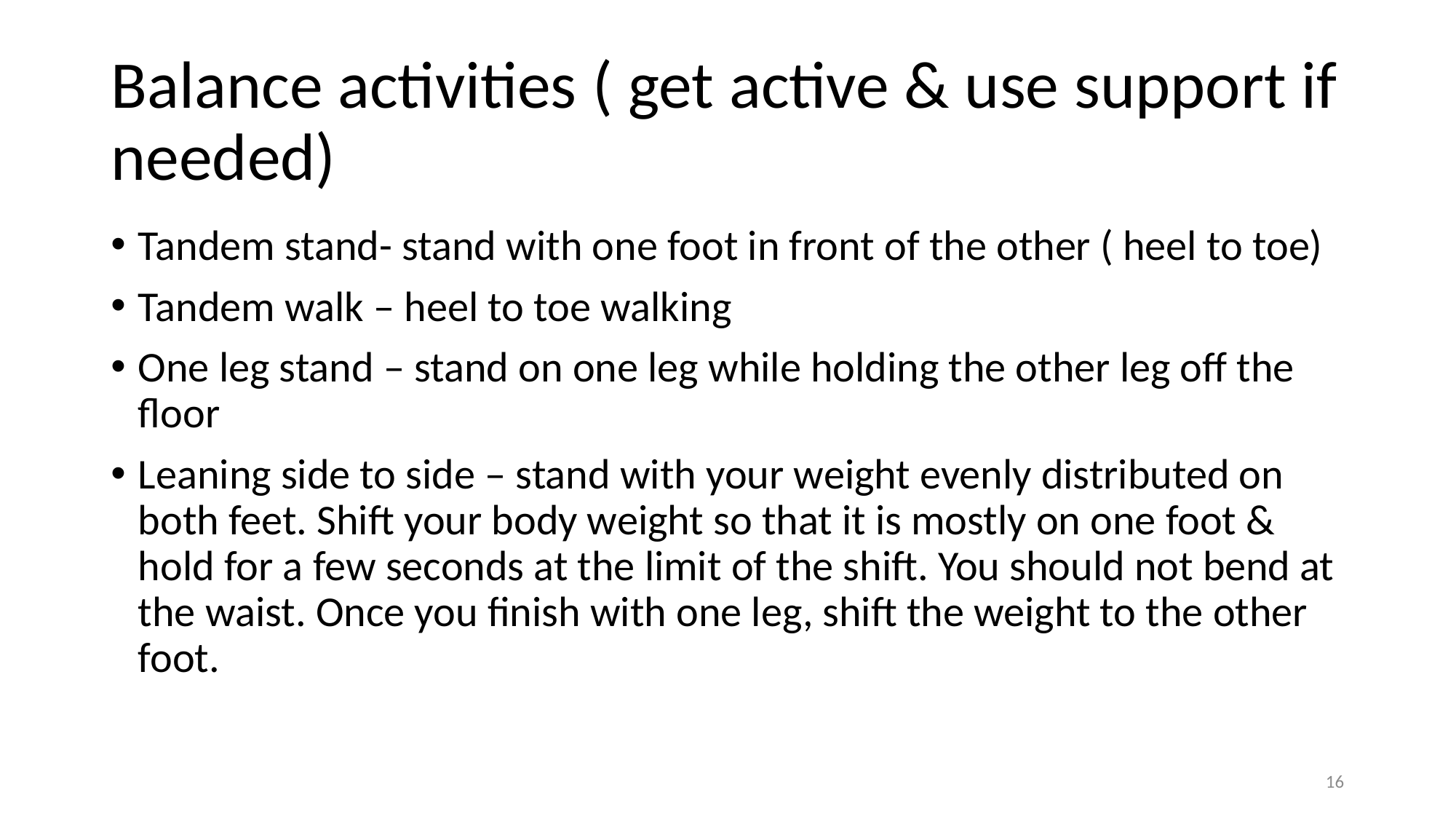

# Balance activities ( get active & use support if needed)
Tandem stand- stand with one foot in front of the other ( heel to toe)
Tandem walk – heel to toe walking
One leg stand – stand on one leg while holding the other leg off the floor
Leaning side to side – stand with your weight evenly distributed on both feet. Shift your body weight so that it is mostly on one foot & hold for a few seconds at the limit of the shift. You should not bend at the waist. Once you finish with one leg, shift the weight to the other foot.
16